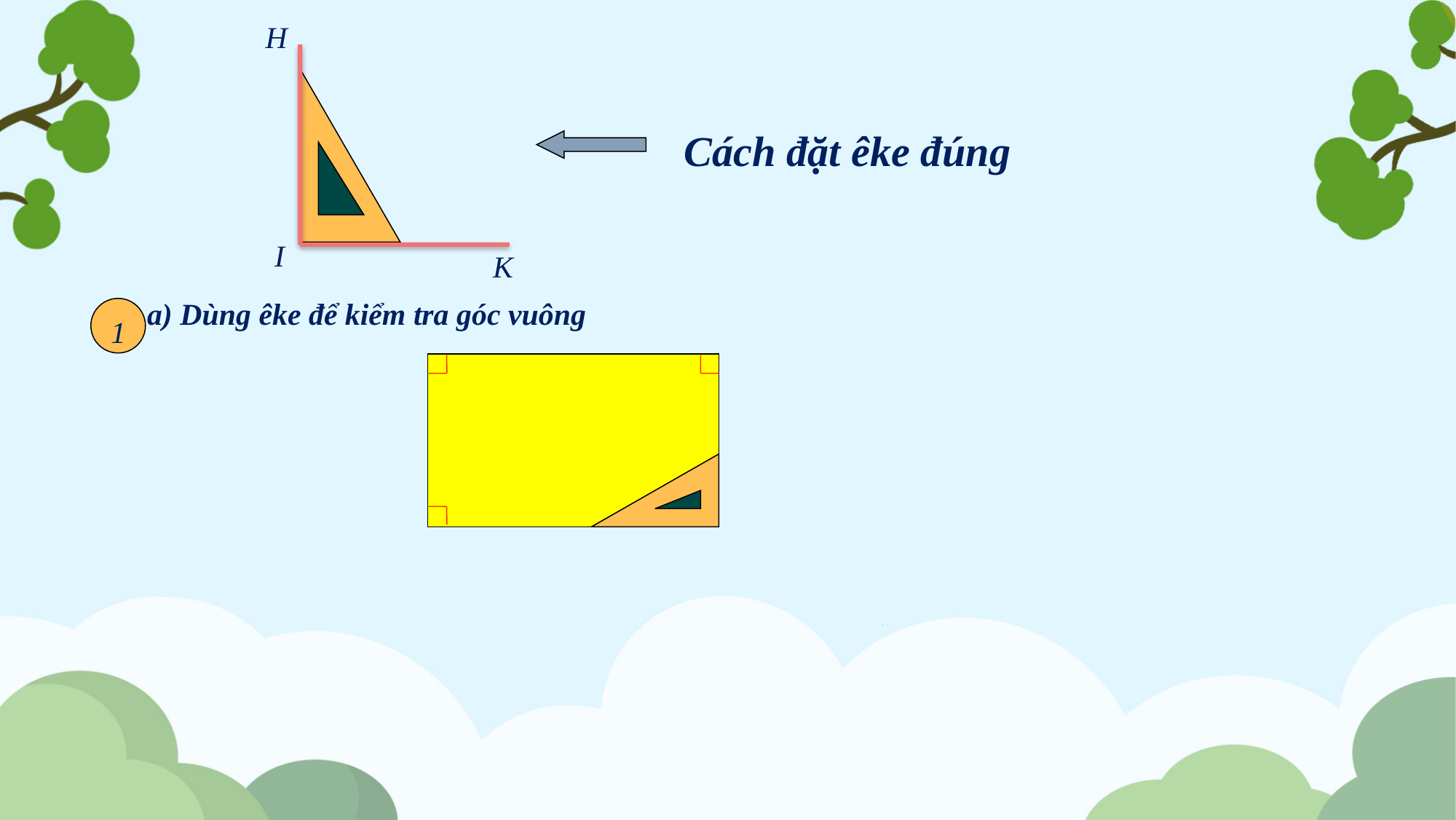

H
I
K

Cách đặt êke đúng

a) Dùng êke để kiểm tra góc vuông

1